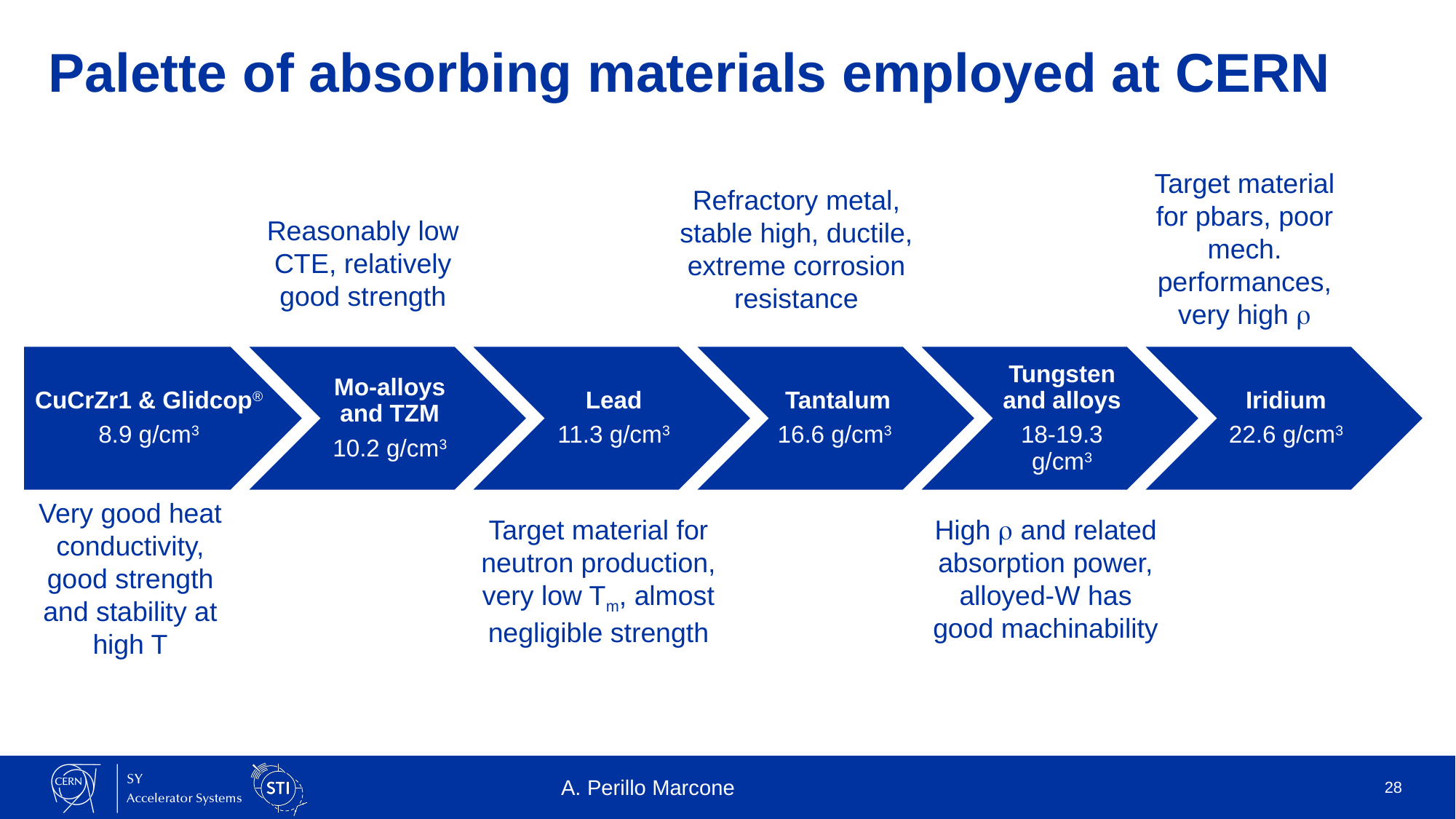

# Palette of absorbing materials employed at CERN
Target material for pbars, poor mech. performances, very high ρ
Refractory metal, stable high, ductile, extreme corrosion resistance
Reasonably low CTE, relatively good strength
CuCrZr1 & Glidcop®
8.9 g/cm3
Mo-alloys and TZM
10.2 g/cm3
Lead
11.3 g/cm3
Tantalum
16.6 g/cm3
Tungsten and alloys
18-19.3 g/cm3
Iridium
22.6 g/cm3
Very good heat conductivity, good strength and stability at high T
Target material for neutron production, very low Tm, almost negligible strength
High ρ and related absorption power, alloyed-W has good machinability
A. Perillo Marcone
28